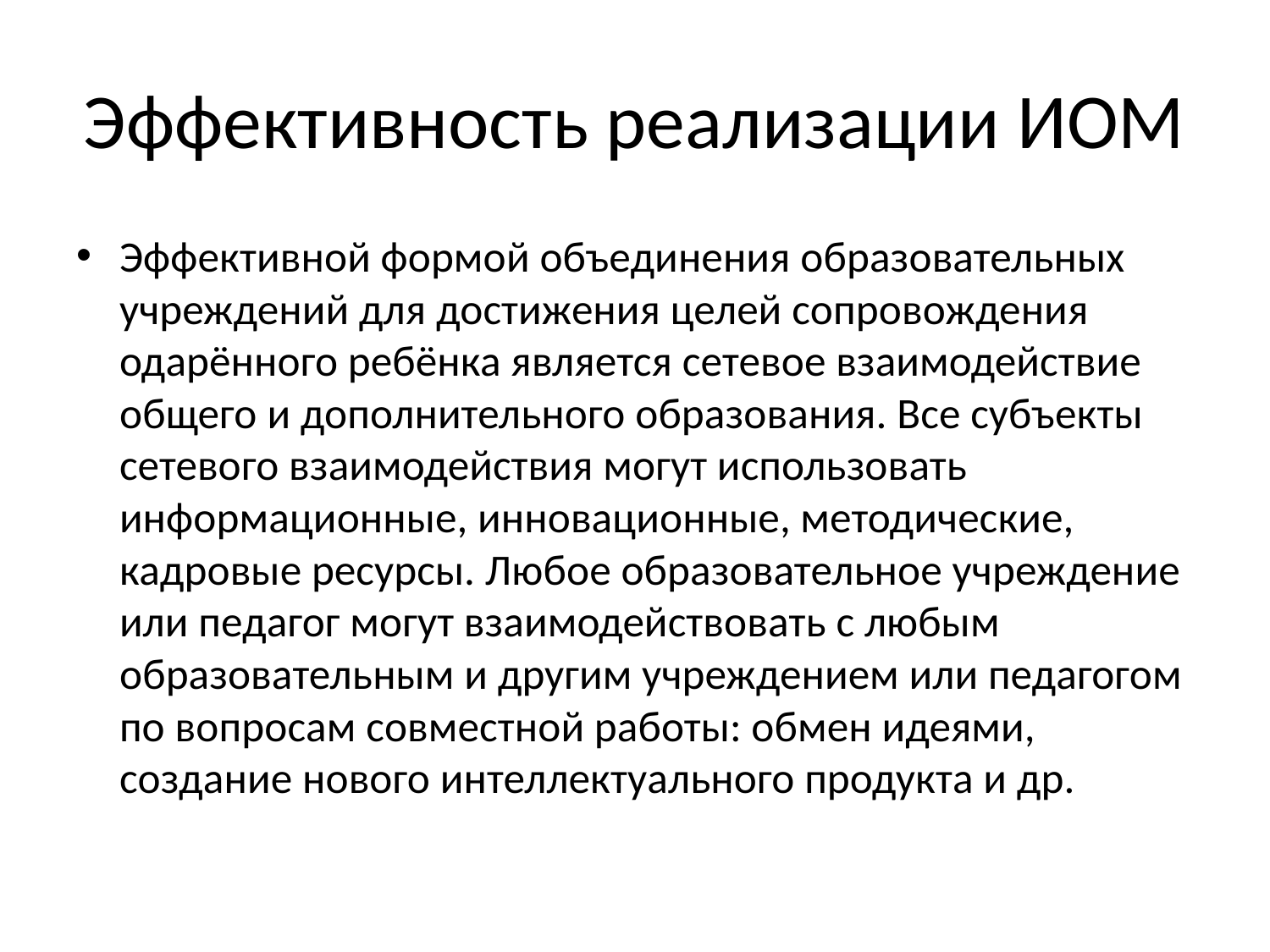

# Эффективность реализации ИОМ
Эффективной формой объединения образовательных учреждений для достижения целей сопровождения одарённого ребёнка является сетевое взаимодействие общего и дополнительного образования. Все субъекты сетевого взаимодействия могут использовать информационные, инновационные, методические, кадровые ресурсы. Любое образовательное учреждение или педагог могут взаимодействовать с любым образовательным и другим учреждением или педагогом по вопросам совместной работы: обмен идеями, создание нового интеллектуального продукта и др.